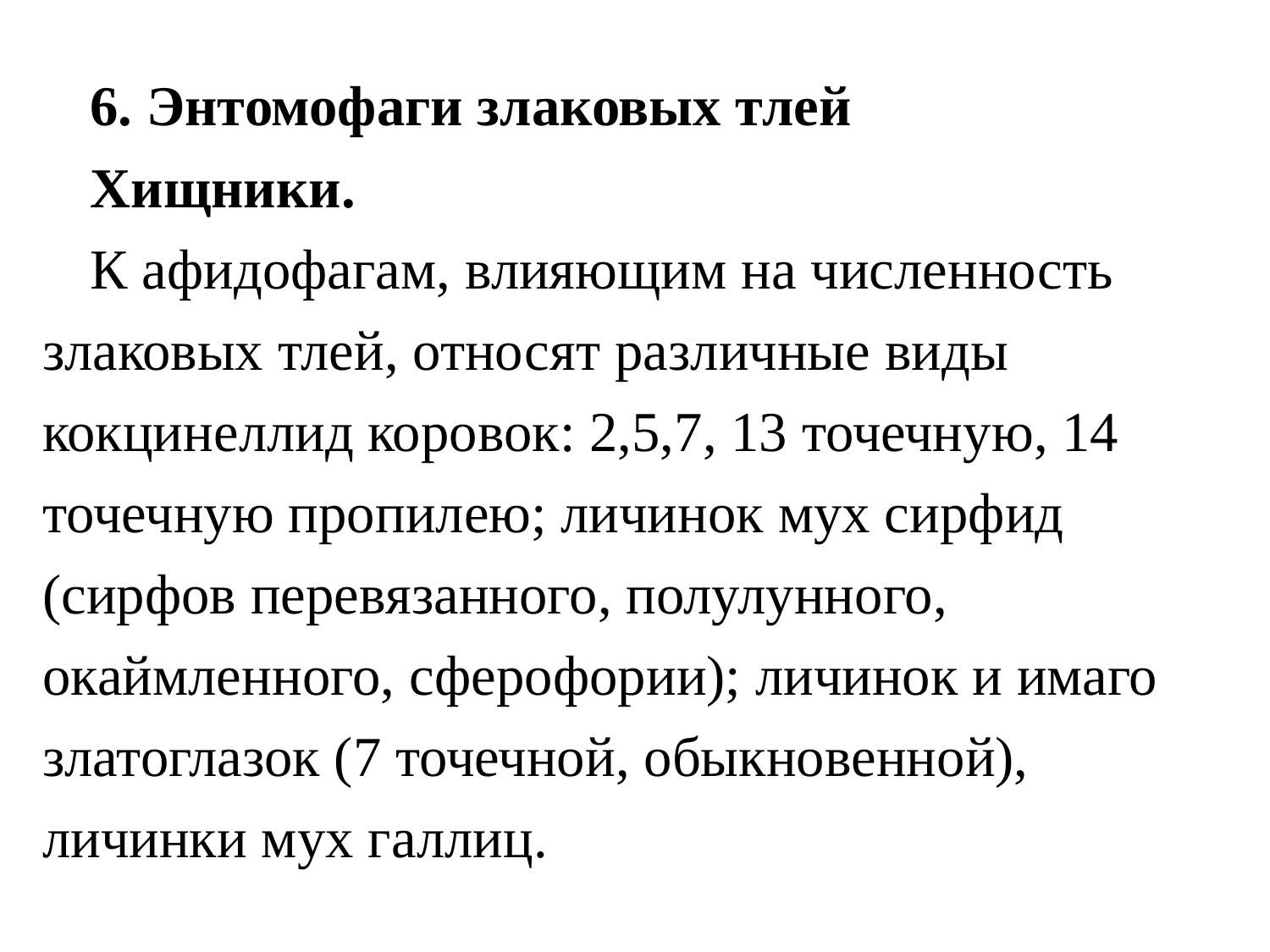

6. Энтомофаги злаковых тлей
Хищники.
К афидофагам, влияющим на численность злаковых тлей, относят различные виды кокцинеллид коровок: 2,5,7, 13 точечную, 14 точечную пропилею; личинок мух сирфид (сирфов перевязанного, полулунного, окаймленного, сферофории); личинок и имаго златоглазок (7 точечной, обыкновенной), личинки мух галлиц.